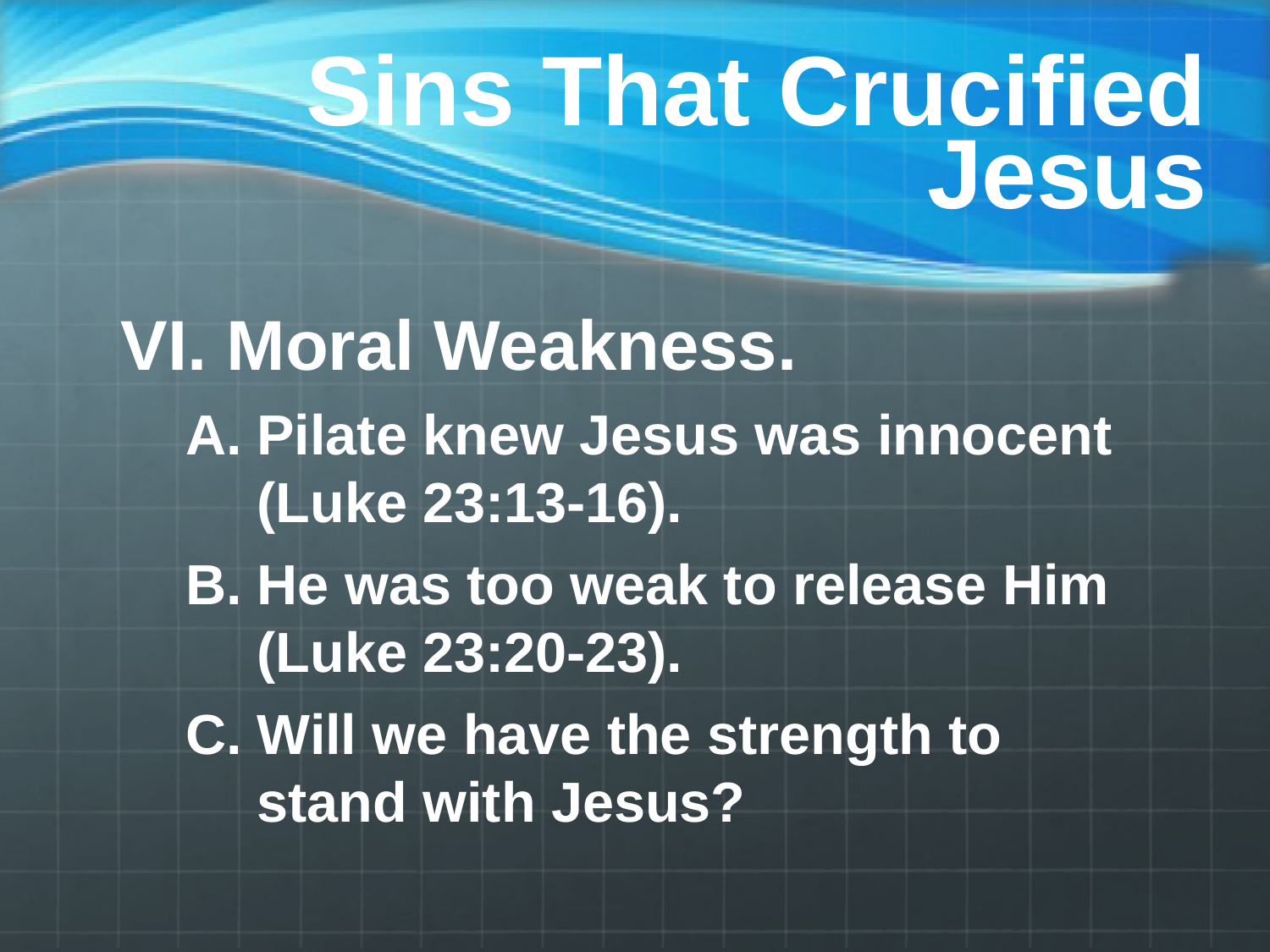

# Sins That Crucified Jesus
VI. Moral Weakness.
Pilate knew Jesus was innocent  (Luke 23:13-16).
He was too weak to release Him (Luke 23:20-23).
Will we have the strength to stand with Jesus?